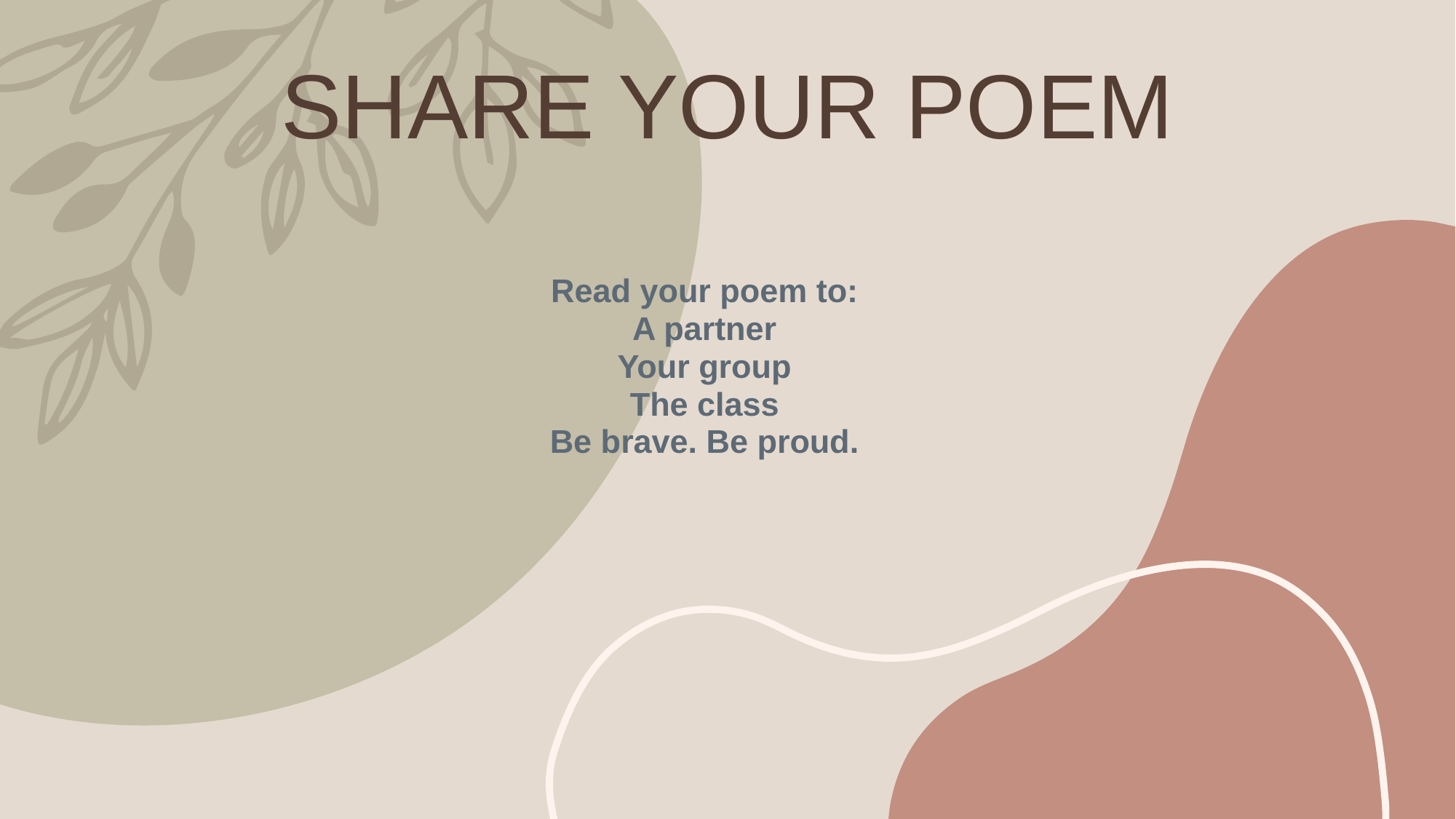

# SHARE YOUR POEM
Read your poem to:
A partner
Your group
The class
Be brave. Be proud.